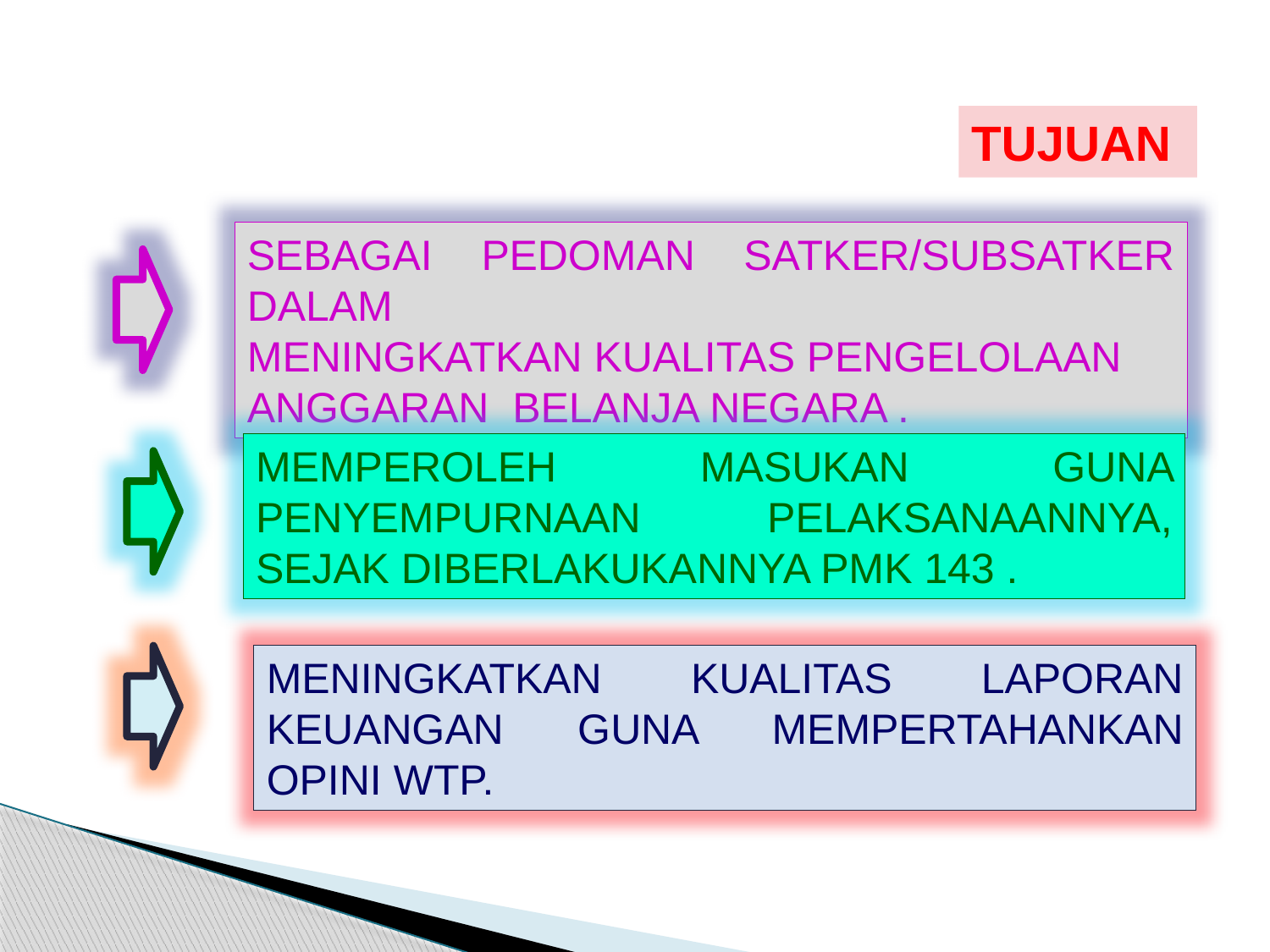

TUJUAN
SEBAGAI PEDOMAN SATKER/SUBSATKER DALAM
MENINGKATKAN KUALITAS PENGELOLAAN
ANGGARAN  BELANJA NEGARA .

MEMPEROLEH MASUKAN GUNA PENYEMPURNAAN  PELAKSANAANNYA, SEJAK DIBERLAKUKANNYA PMK 143 .

MENINGKATKAN KUALITAS LAPORAN KEUANGAN GUNA MEMPERTAHANKAN OPINI WTP.